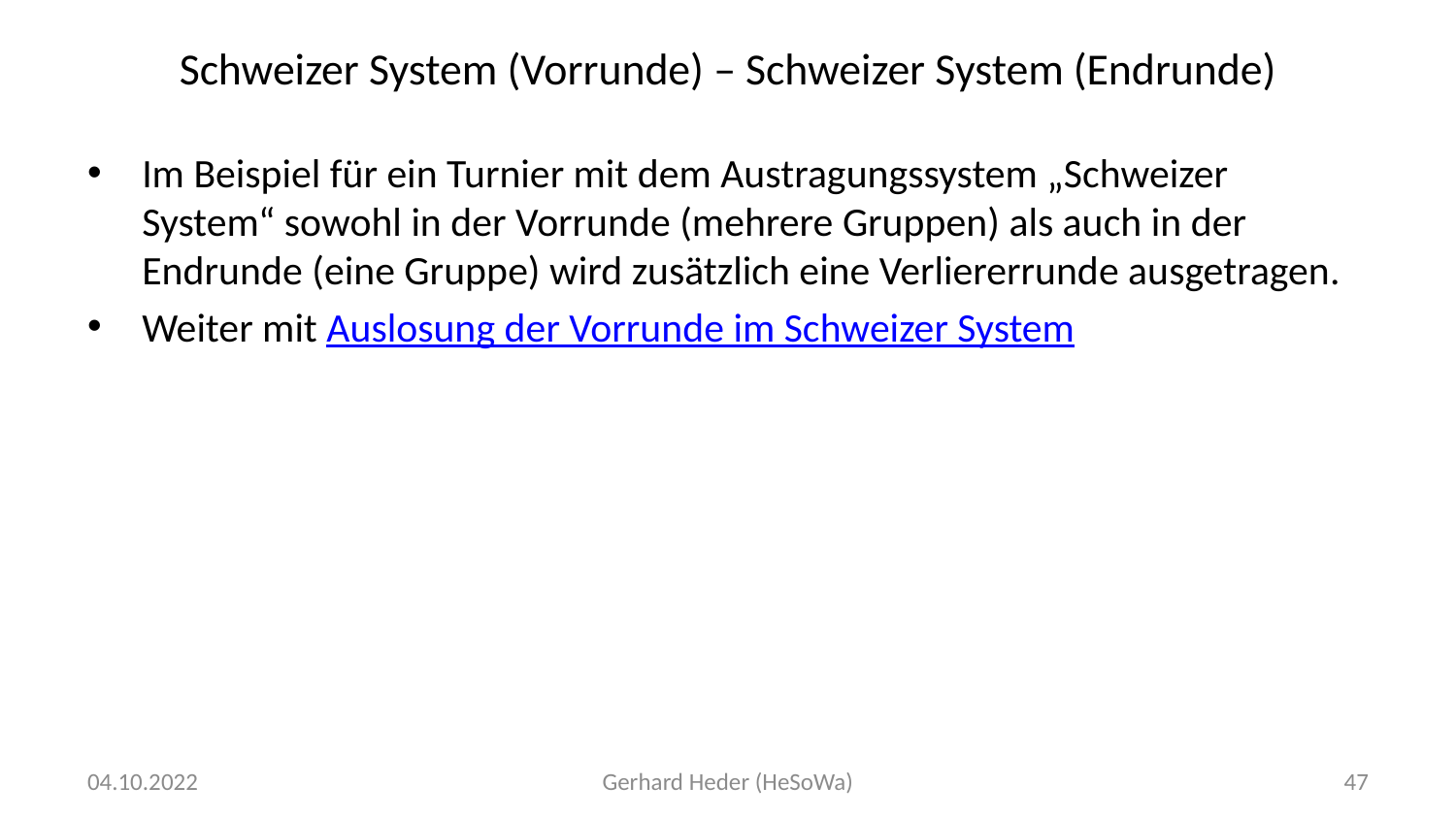

# Schweizer System (Vorrunde) – Schweizer System (Endrunde)
Im Beispiel für ein Turnier mit dem Austragungssystem „Schweizer System“ sowohl in der Vorrunde (mehrere Gruppen) als auch in der Endrunde (eine Gruppe) wird zusätzlich eine Verliererrunde ausgetragen.
Weiter mit Auslosung der Vorrunde im Schweizer System
04.10.2022
Gerhard Heder (HeSoWa)
47